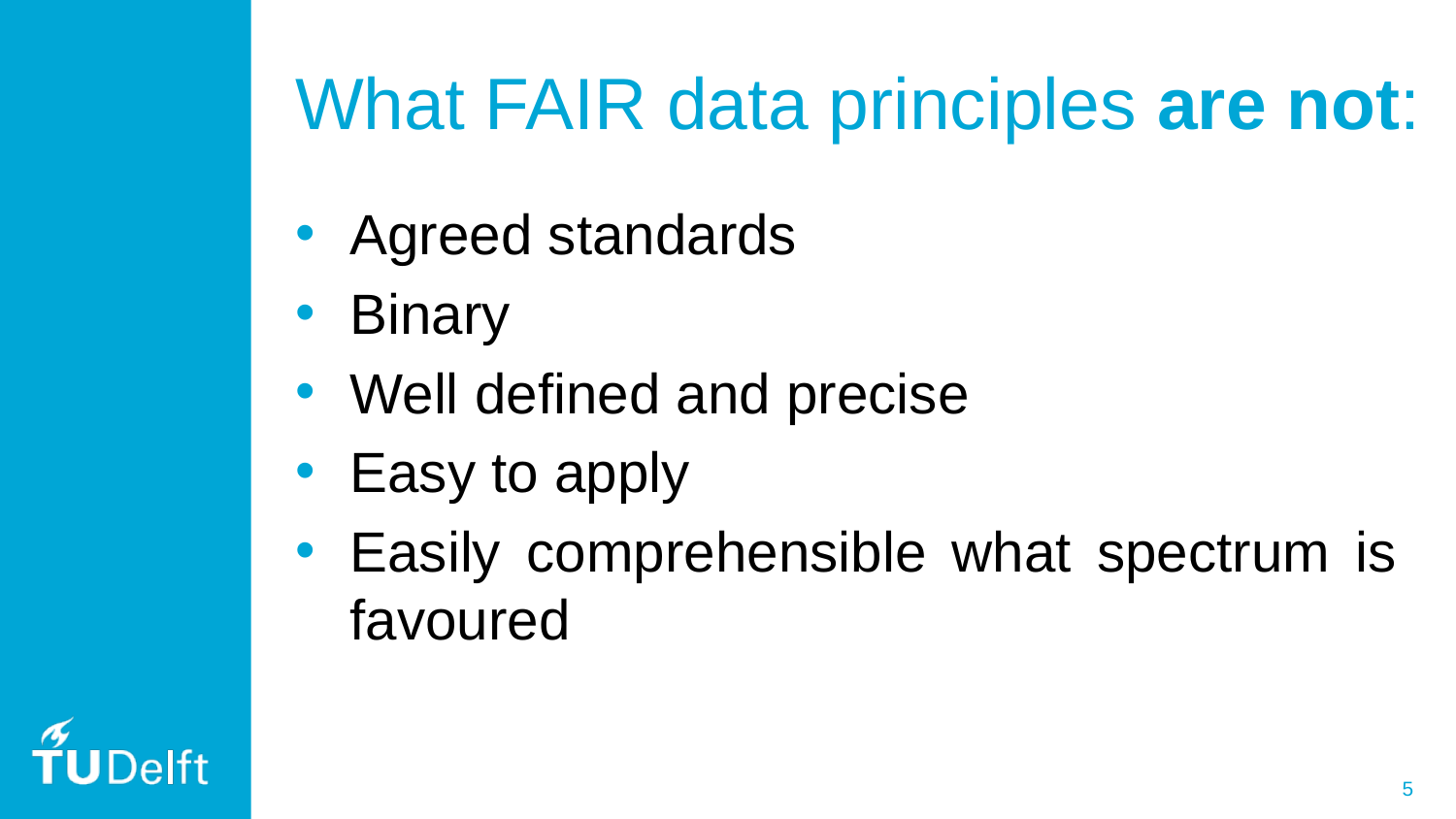

# What FAIR data principles are not:
Agreed standards
Binary
Well defined and precise
Easy to apply
Easily comprehensible what spectrum is favoured